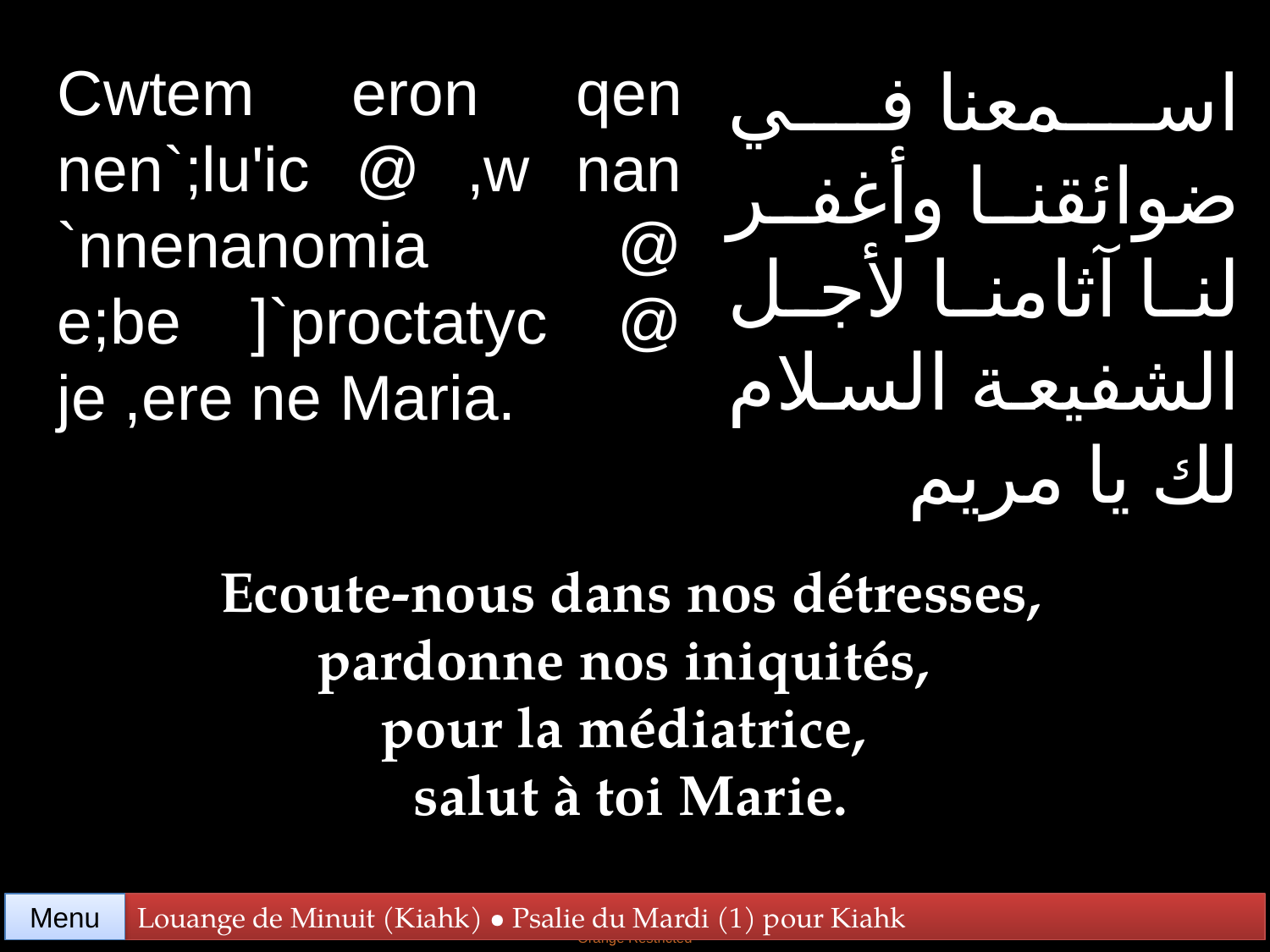

Cwtem eron qen nen`;lu'ic @ ,w nan `nnenanomia @ e;be ]`proctatyc @ je ,ere ne Maria.
اسمعنا في ضوائقنا وأغفر لنا آثامنا لأجل الشفيعة السلام لك يا مريم

Ecoute-nous dans nos détresses, pardonne nos iniquités,
pour la médiatrice,
salut à toi Marie.
Menu
Louange de Minuit (Kiahk) • Psalie du Mardi (1) pour Kiahk